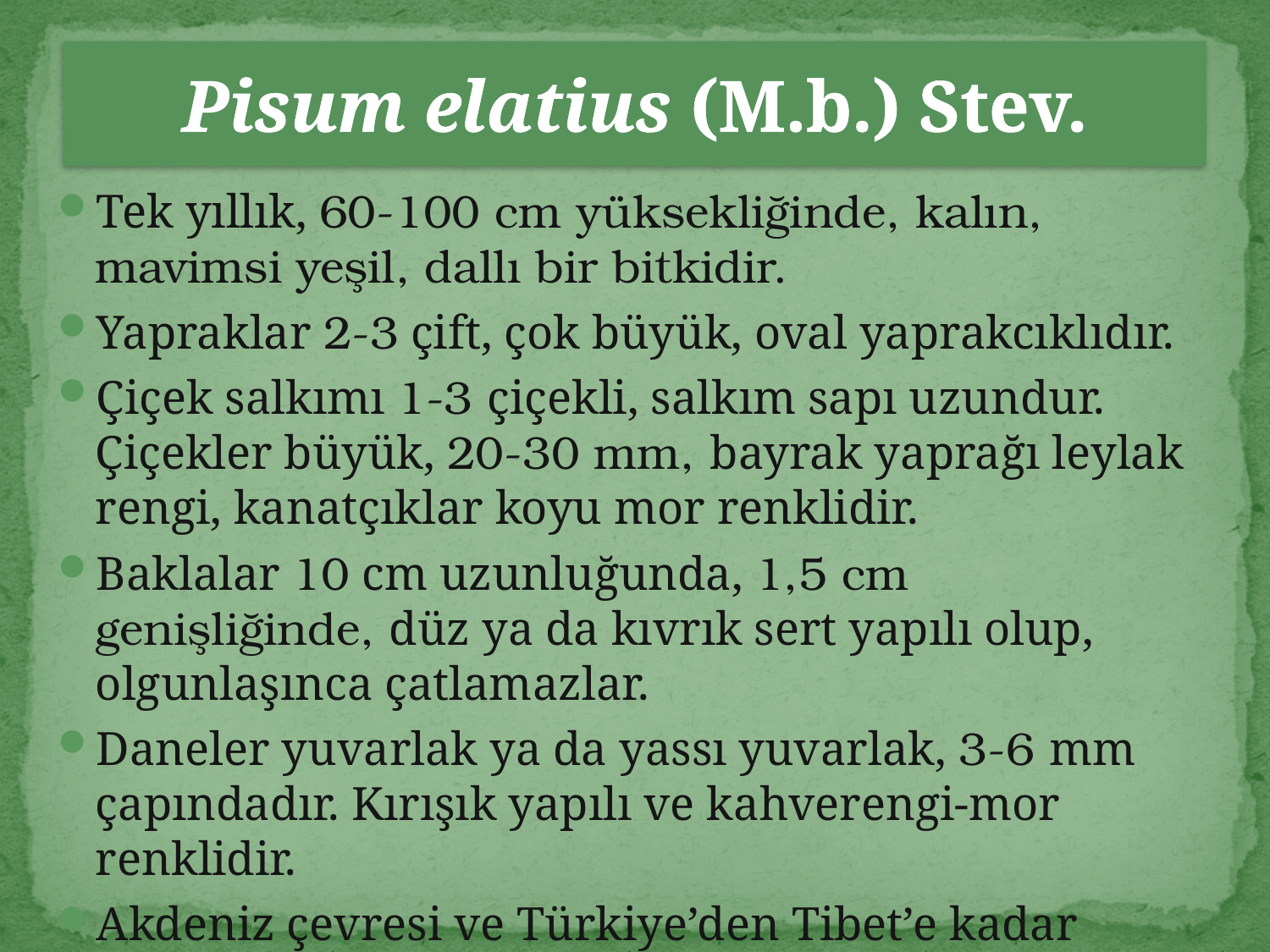

# Pisum elatius (M.b.) Stev.
Tek yıllık, 60-100 cm yüksekliğinde, kalın, mavimsi yeşil, dallı bir bitkidir.
Yapraklar 2-3 çift, çok büyük, oval yaprakcıklıdır.
Çiçek salkımı 1-3 çiçekli, salkım sapı uzundur. Çiçekler büyük, 20-30 mm, bayrak yaprağı leylak rengi, kanatçıklar koyu mor renklidir.
Baklalar 10 cm uzunluğunda, 1,5 cm genişliğinde, düz ya da kıvrık sert yapılı olup, olgunlaşınca çatlamazlar.
Daneler yuvarlak ya da yassı yuvarlak, 3-6 mm çapındadır. Kırışık yapılı ve kahverengi-mor renklidir.
Akdeniz çevresi ve Türkiye’den Tibet’e kadar yaygındır.